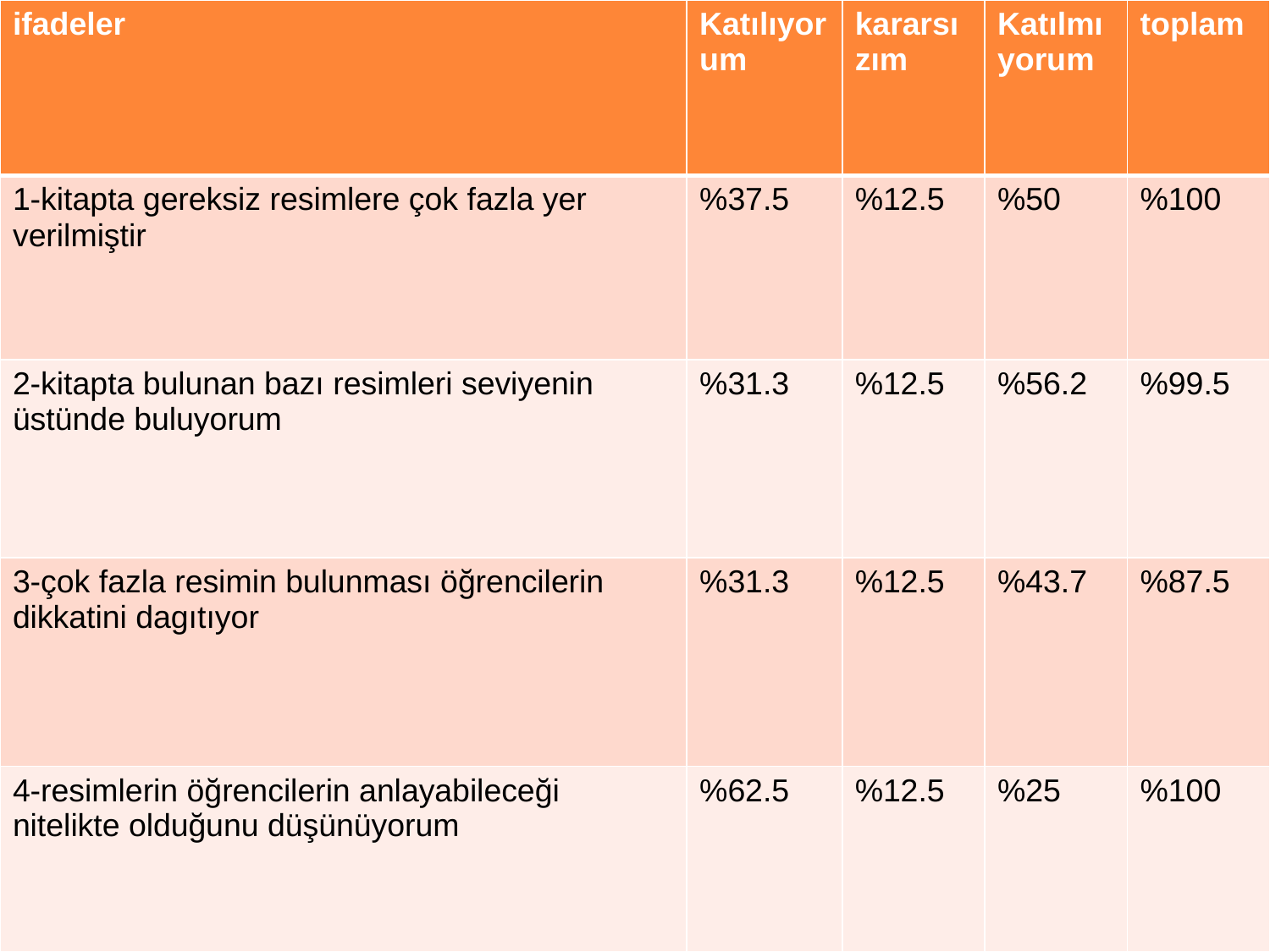

| ifadeler | Katılıyorum | kararsızım | Katılmıyorum | toplam |
| --- | --- | --- | --- | --- |
| 1-kitapta gereksiz resimlere çok fazla yer verilmiştir | %37.5 | %12.5 | %50 | %100 |
| 2-kitapta bulunan bazı resimleri seviyenin üstünde buluyorum | %31.3 | %12.5 | %56.2 | %99.5 |
| 3-çok fazla resimin bulunması öğrencilerin dikkatini dagıtıyor | %31.3 | %12.5 | %43.7 | %87.5 |
| 4-resimlerin öğrencilerin anlayabileceği nitelikte olduğunu düşünüyorum | %62.5 | %12.5 | %25 | %100 |